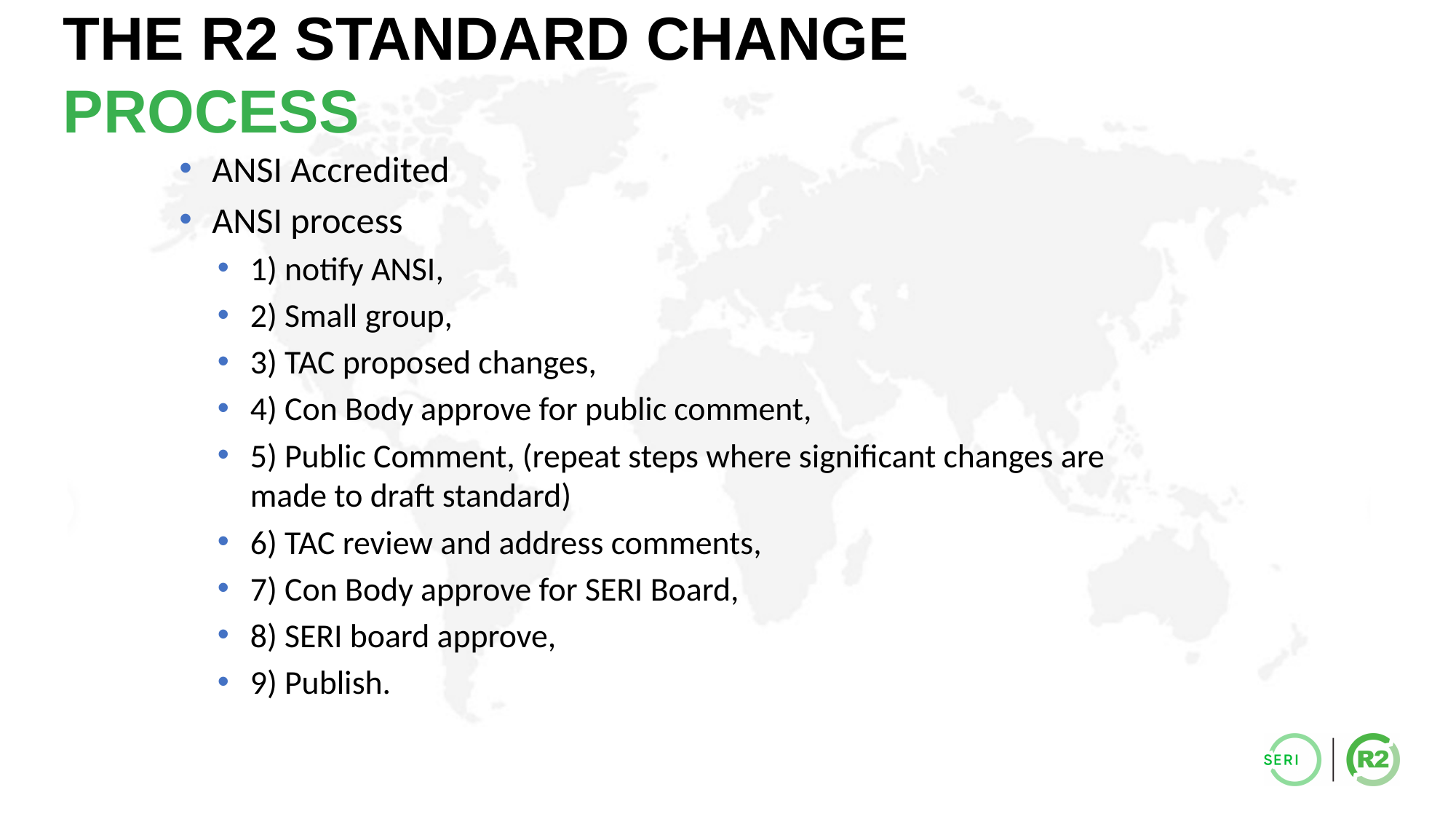

THE R2 STANDARD CHANGE PROCESS
ANSI Accredited
ANSI process
1) notify ANSI,
2) Small group,
3) TAC proposed changes,
4) Con Body approve for public comment,
5) Public Comment, (repeat steps where significant changes are made to draft standard)
6) TAC review and address comments,
7) Con Body approve for SERI Board,
8) SERI board approve,
9) Publish.